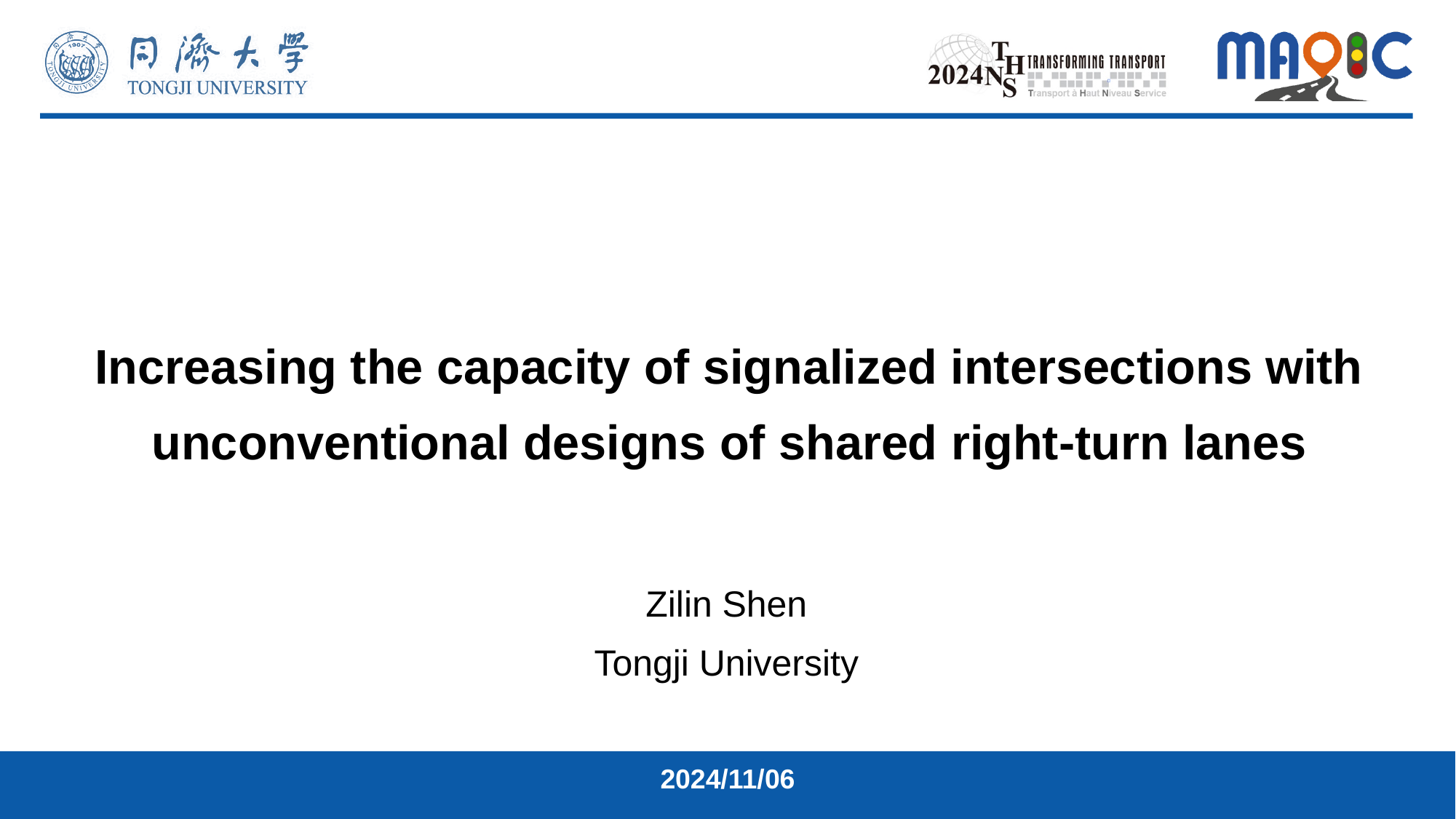

# Increasing the capacity of signalized intersections with unconventional designs of shared right-turn lanes
Zilin Shen
Tongji University
2024/11/06